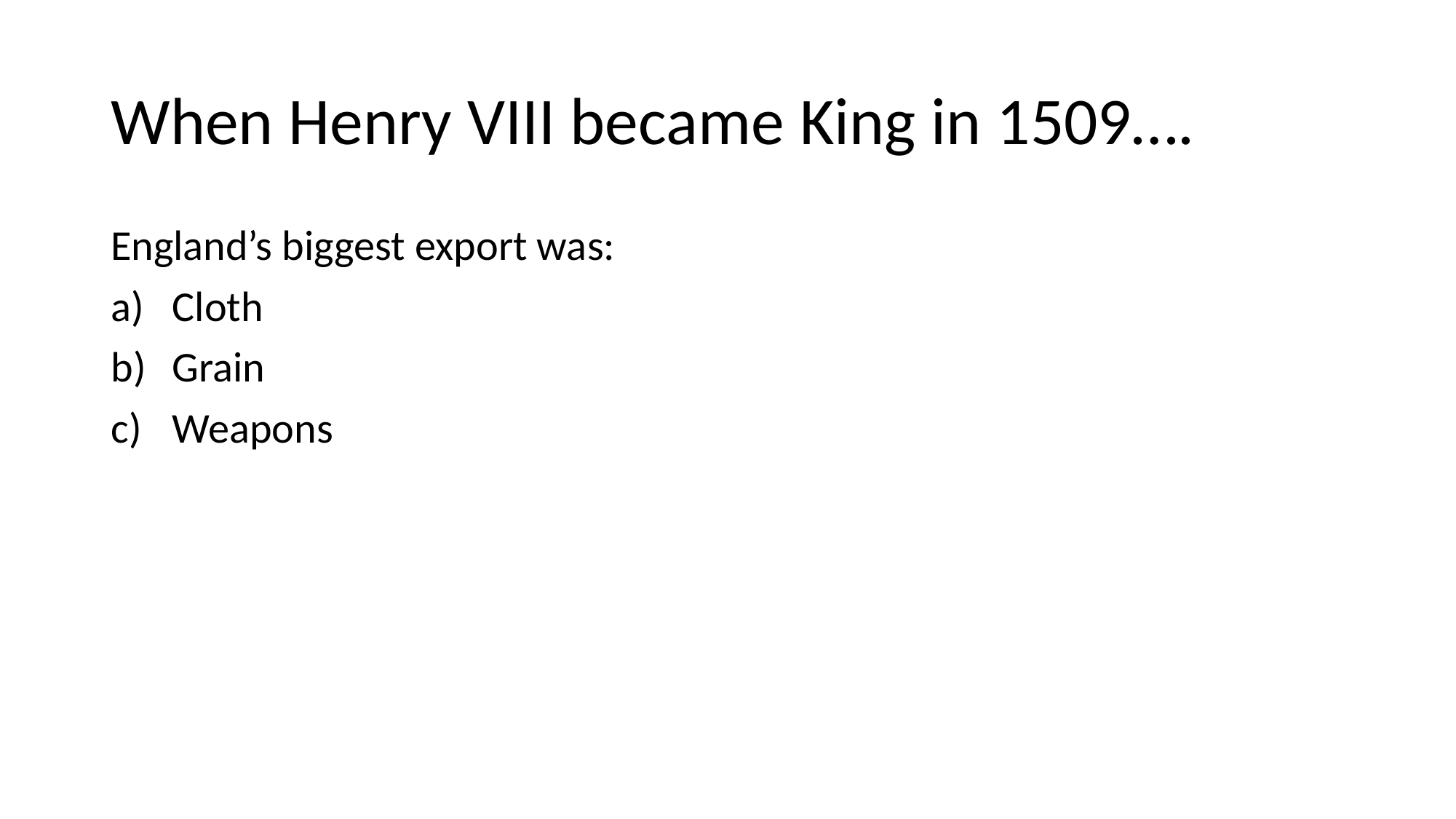

# When Henry VIII became King in 1509….
England’s biggest export was:
Cloth
Grain
Weapons